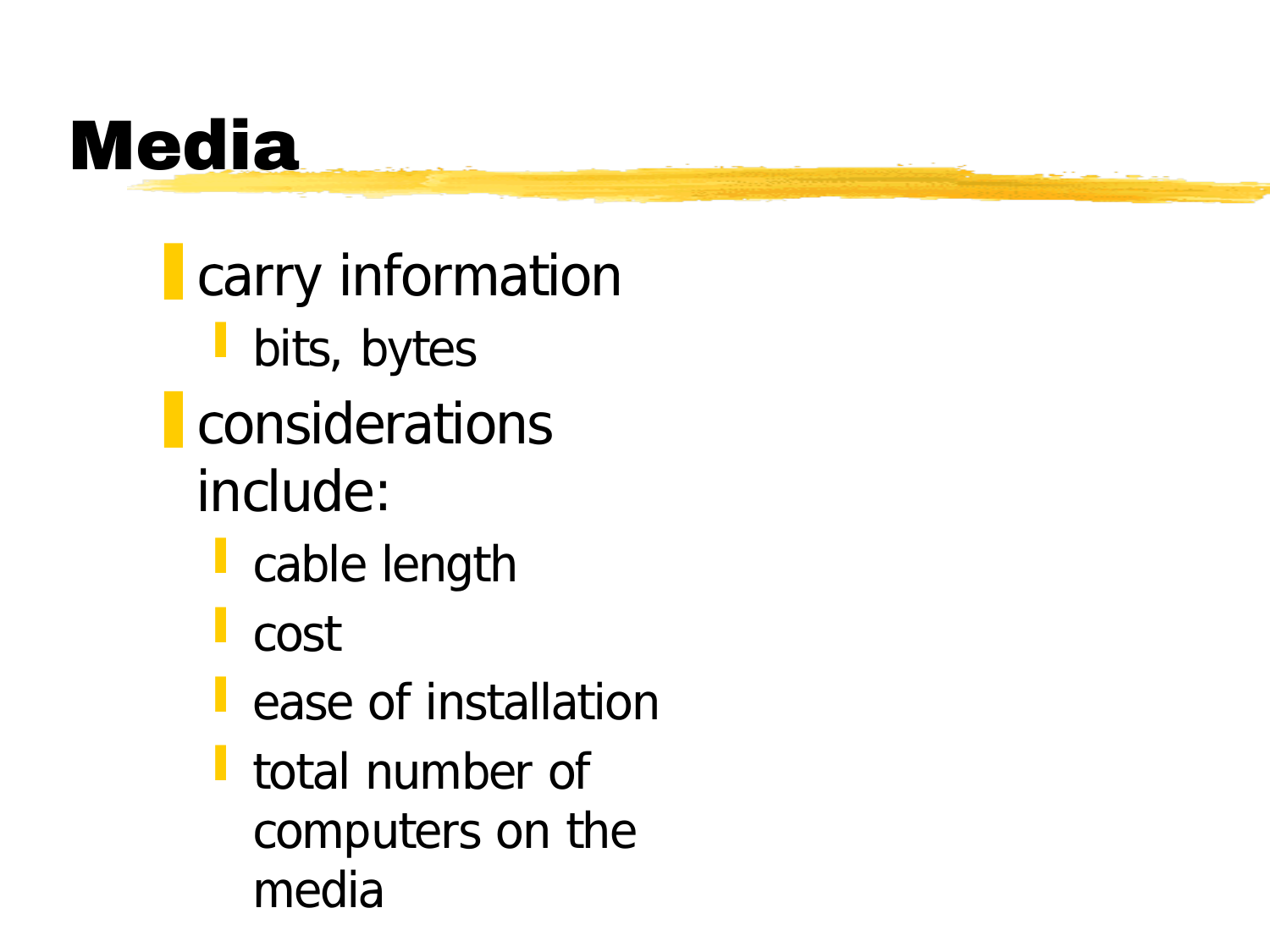

# Media
carry information
bits, bytes
considerations include:
cable length
cost
ease of installation
total number of computers on the media